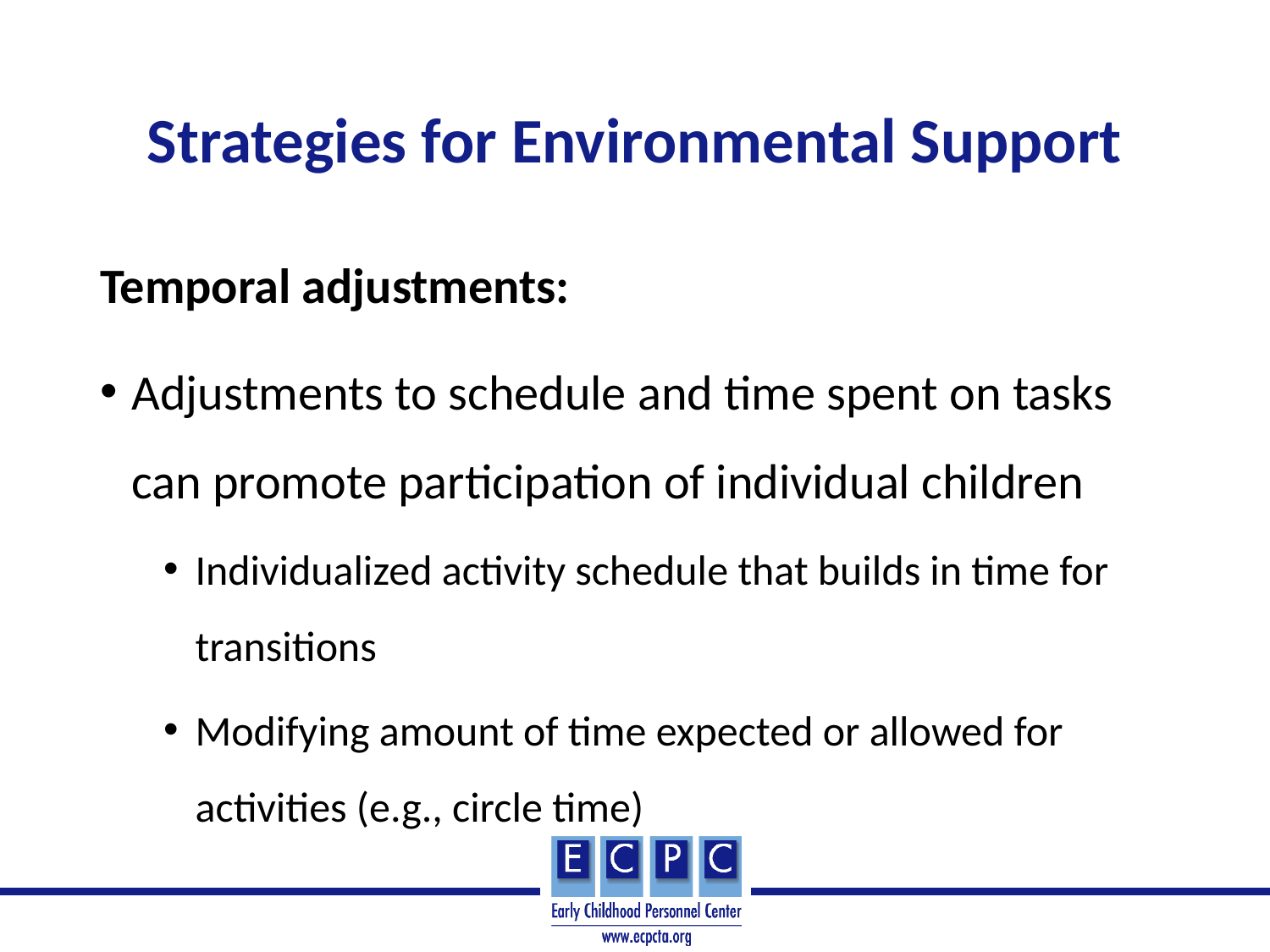

# Strategies for Environmental Support
Temporal adjustments:
Adjustments to schedule and time spent on tasks can promote participation of individual children
Individualized activity schedule that builds in time for transitions
Modifying amount of time expected or allowed for activities (e.g., circle time)